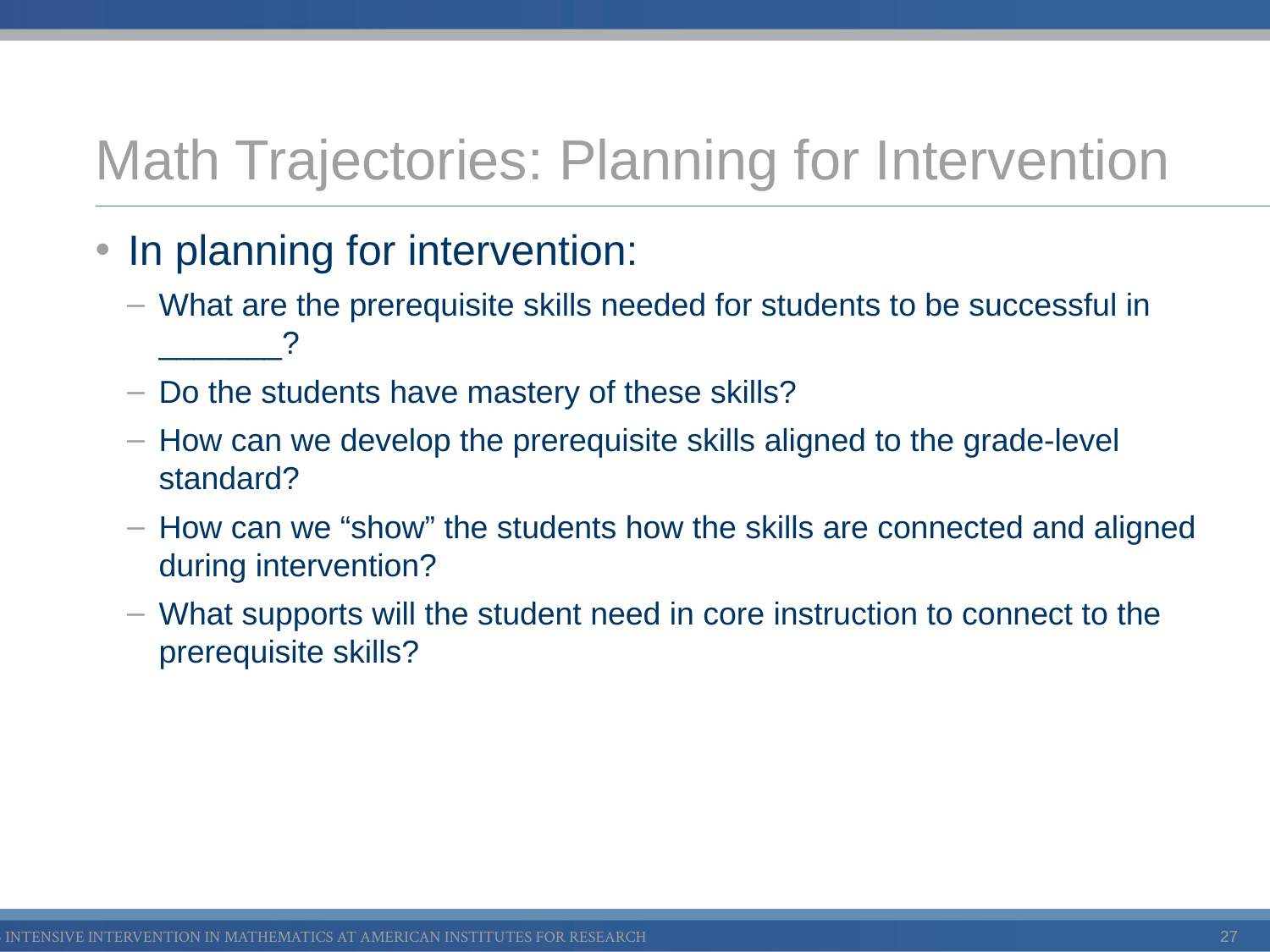

# Math Trajectories: Planning for Intervention
In planning for intervention:
What are the prerequisite skills needed for students to be successful in _______?
Do the students have mastery of these skills?
How can we develop the prerequisite skills aligned to the grade-level standard?
How can we “show” the students how the skills are connected and aligned during intervention?
What supports will the student need in core instruction to connect to the prerequisite skills?

27